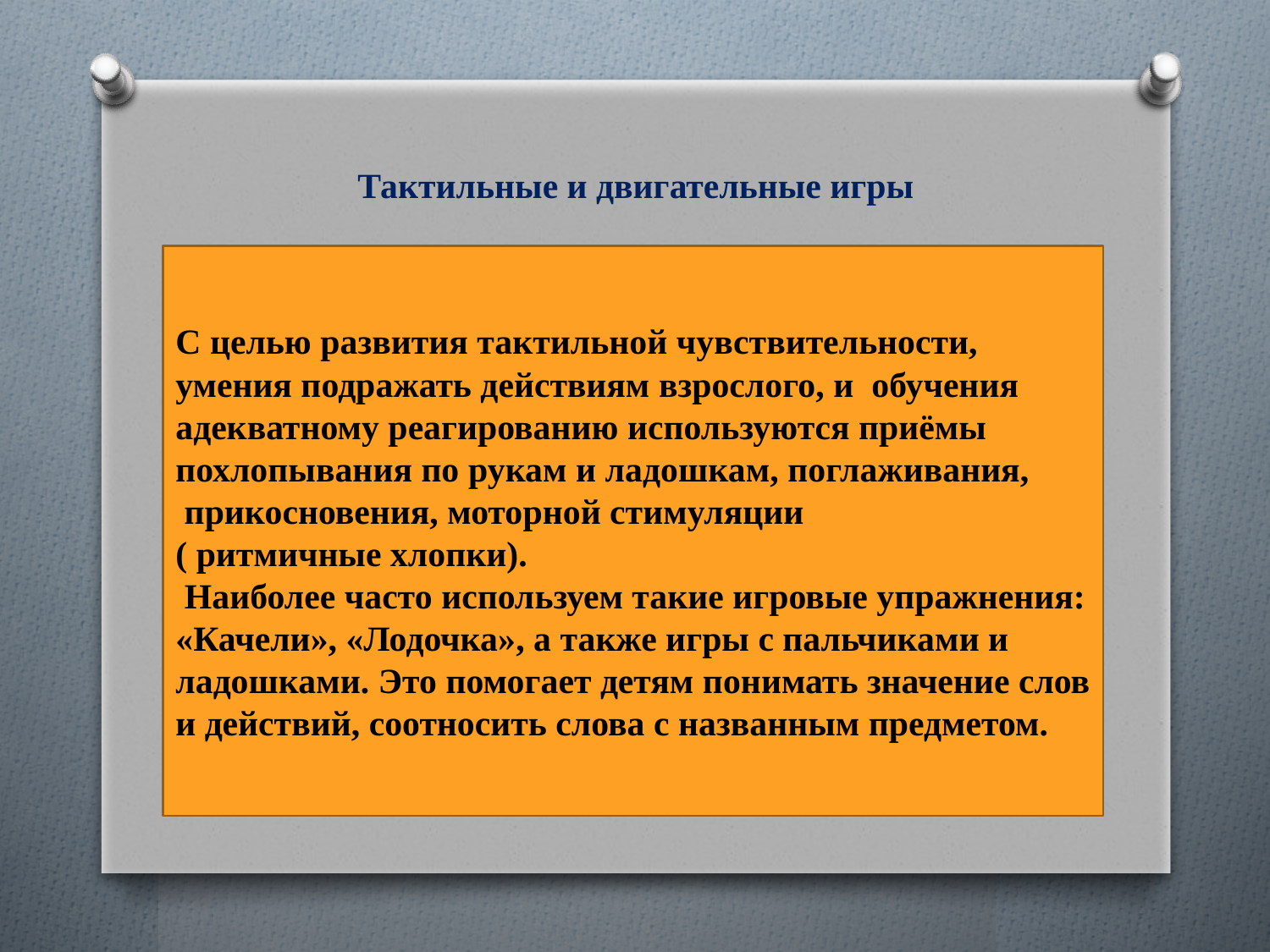

# Тактильные и двигательные игры
С целью развития тактильной чувствительности,  умения подражать действиям взрослого, и  обучения адекватному реагированию используются приёмы похлопывания по рукам и ладошкам, поглаживания,  прикосновения, моторной стимуляции
( ритмичные хлопки).
 Наиболее часто используем такие игровые упражнения: «Качели», «Лодочка», а также игры с пальчиками и ладошками. Это помогает детям понимать значение слов и действий, соотносить слова с названным предметом.